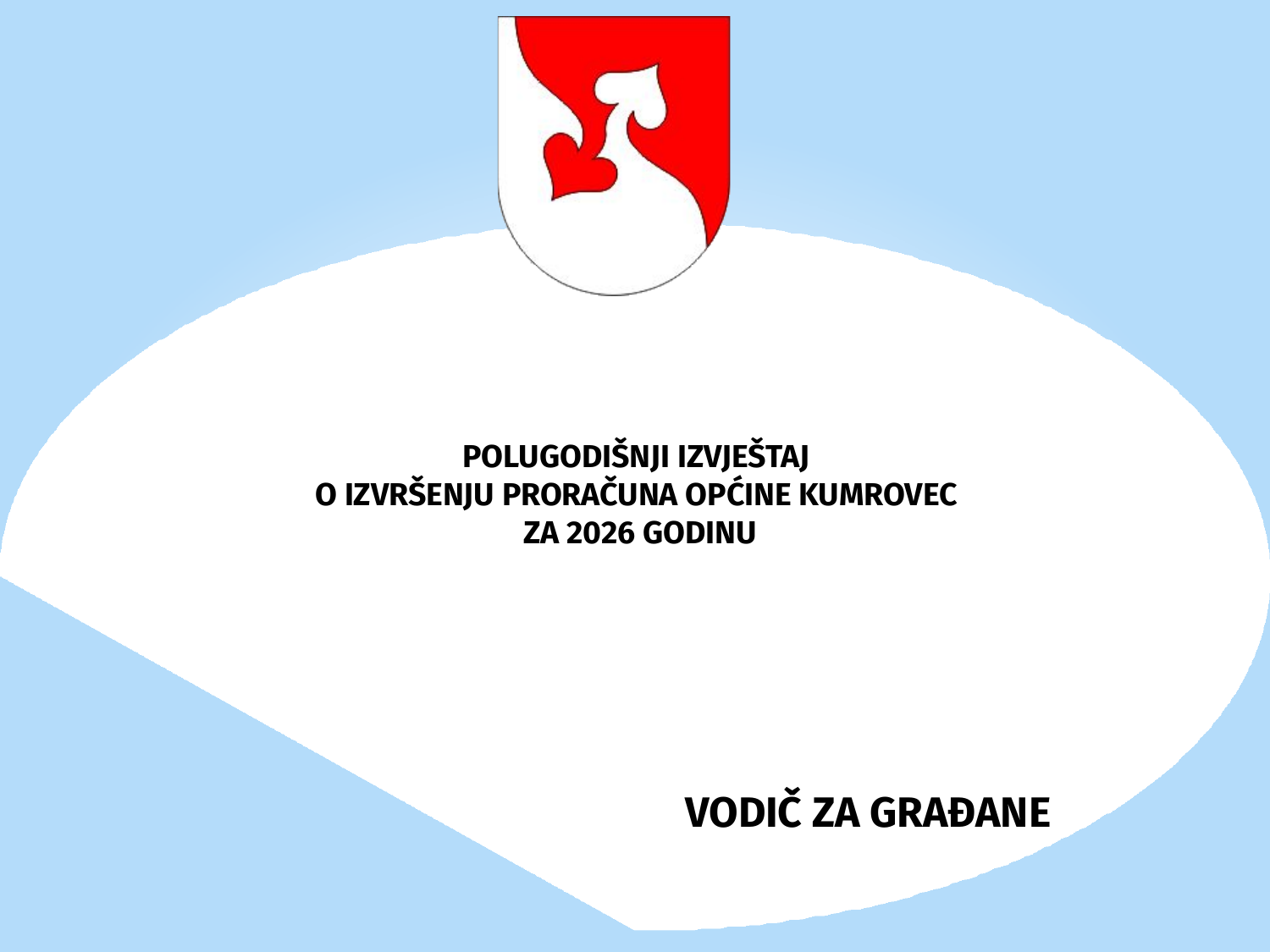

# POLUGODIŠNJI IZVJEŠTAJ O IZVRŠENJU PRORAČUNA OPĆINE KUMROVEC ZA 2026 GODINU

VODIČ ZA GRAĐANE